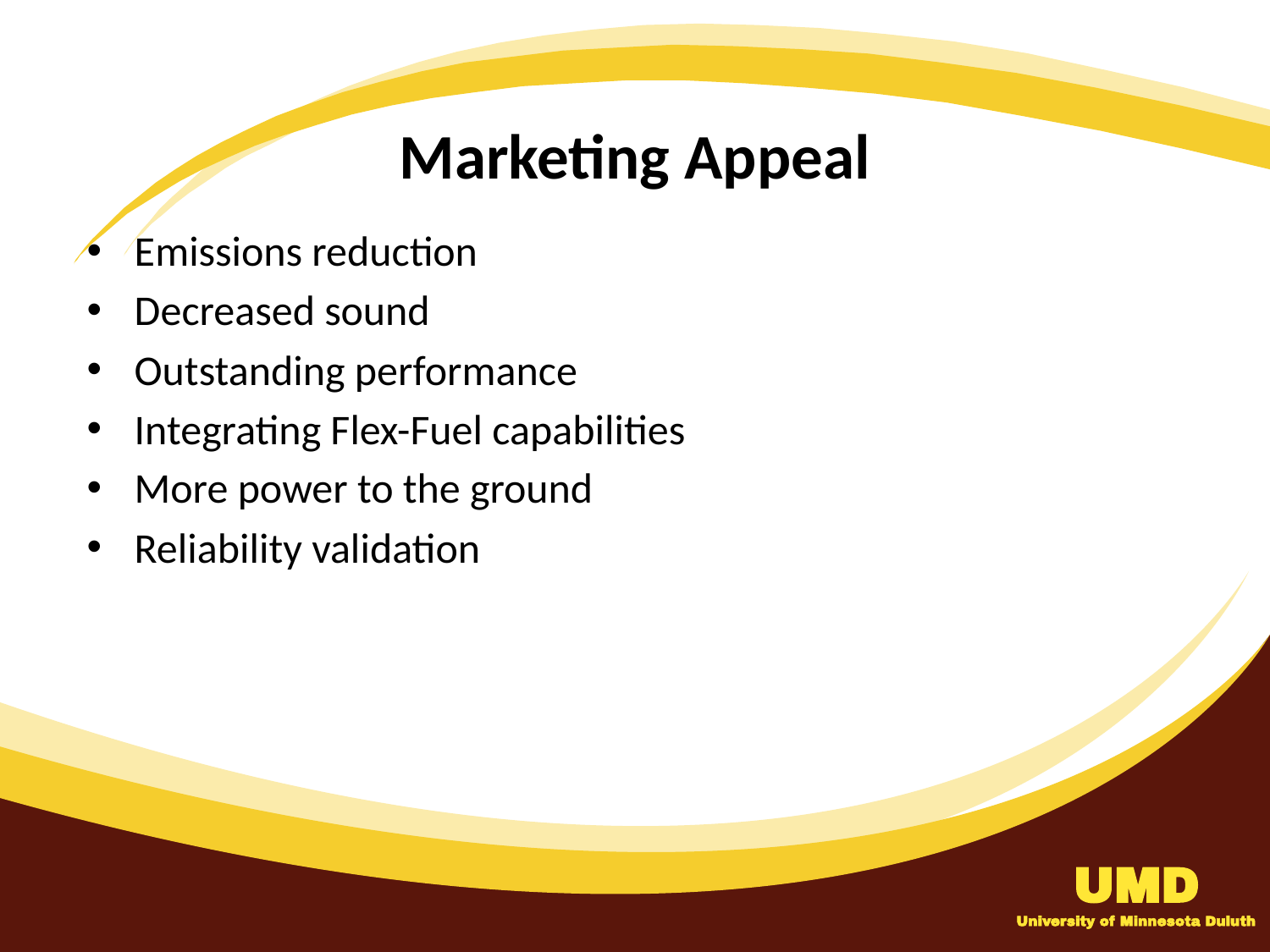

# Marketing Appeal
Emissions reduction
Decreased sound
Outstanding performance
Integrating Flex-Fuel capabilities
More power to the ground
Reliability validation
UMD
University of Minnesota Duluth